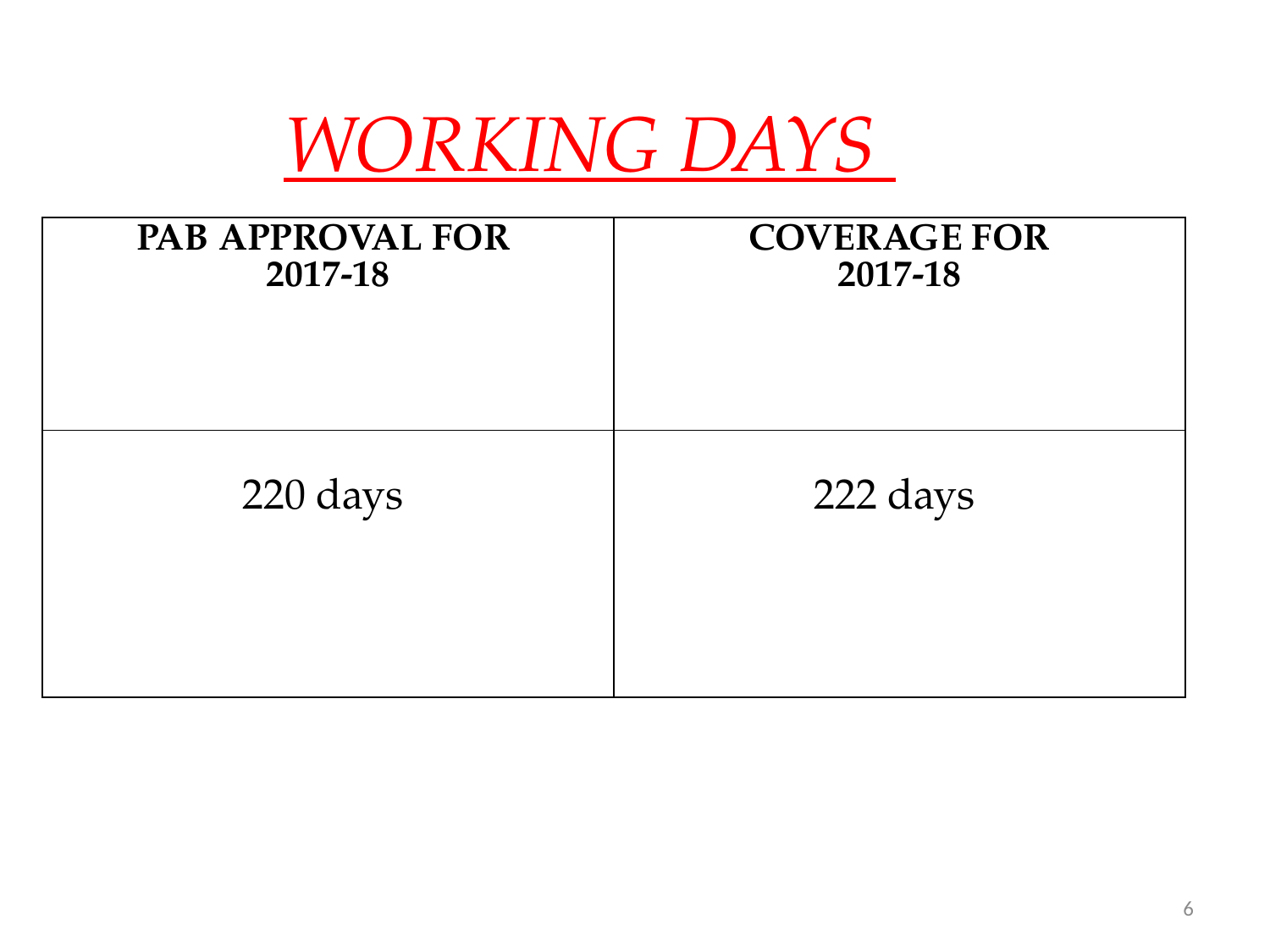

# WORKING DAYS
| PAB APPROVAL FOR 2017-18 | COVERAGE FOR 2017-18 |
| --- | --- |
| 220 days | 222 days |
6